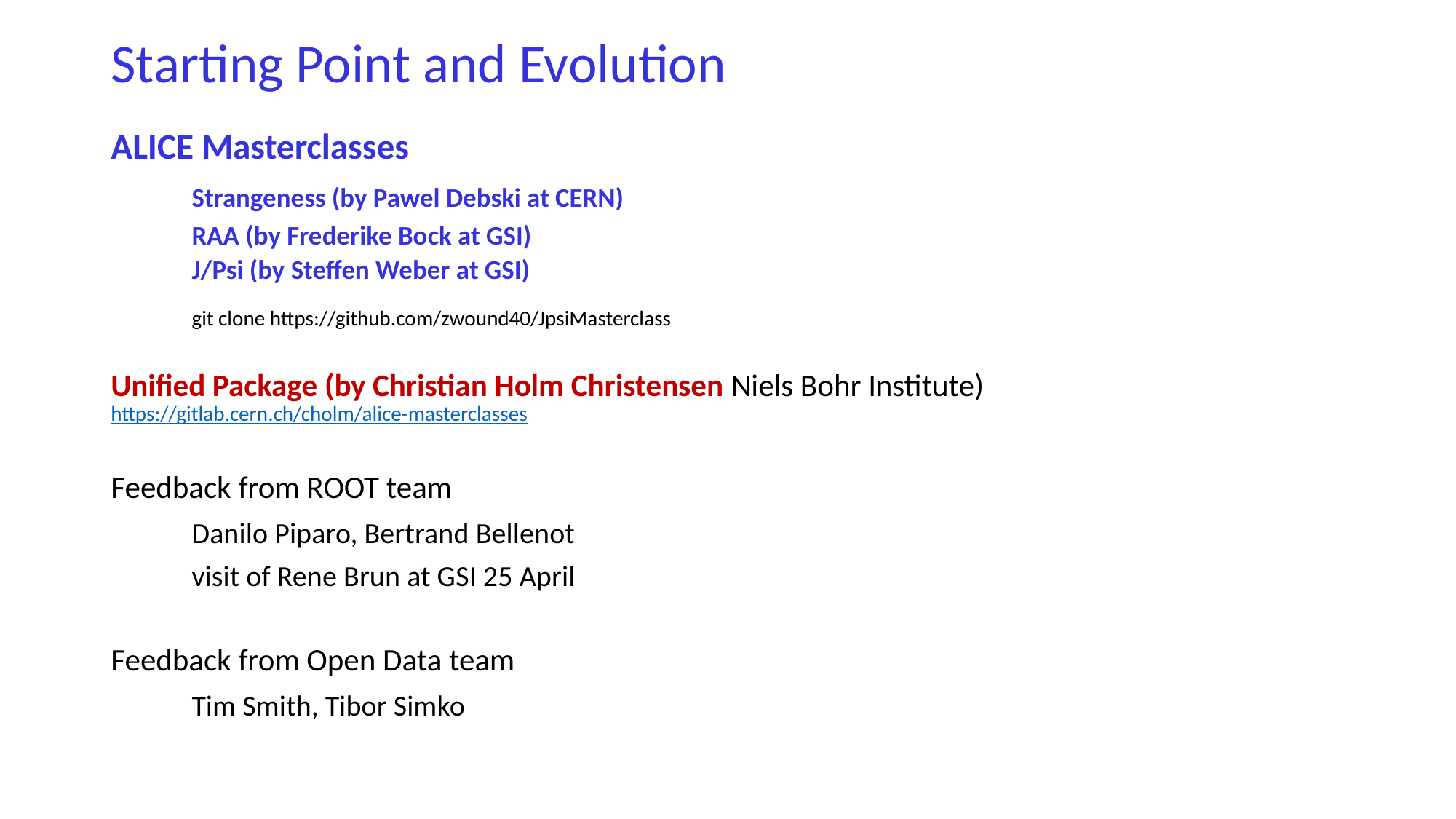

# Starting Point and Evolution
ALICE Masterclasses
	Strangeness (by Pawel Debski at CERN)
	RAA (by Frederike Bock at GSI)
	J/Psi (by Steffen Weber at GSI)
	git clone https://github.com/zwound40/JpsiMasterclass

Unified Package (by Christian Holm Christensen Niels Bohr Institute)  	https://gitlab.cern.ch/cholm/alice-masterclasses
Feedback from ROOT team
	Danilo Piparo, Bertrand Bellenot
	visit of Rene Brun at GSI 25 April

Feedback from Open Data team
	Tim Smith, Tibor Simko